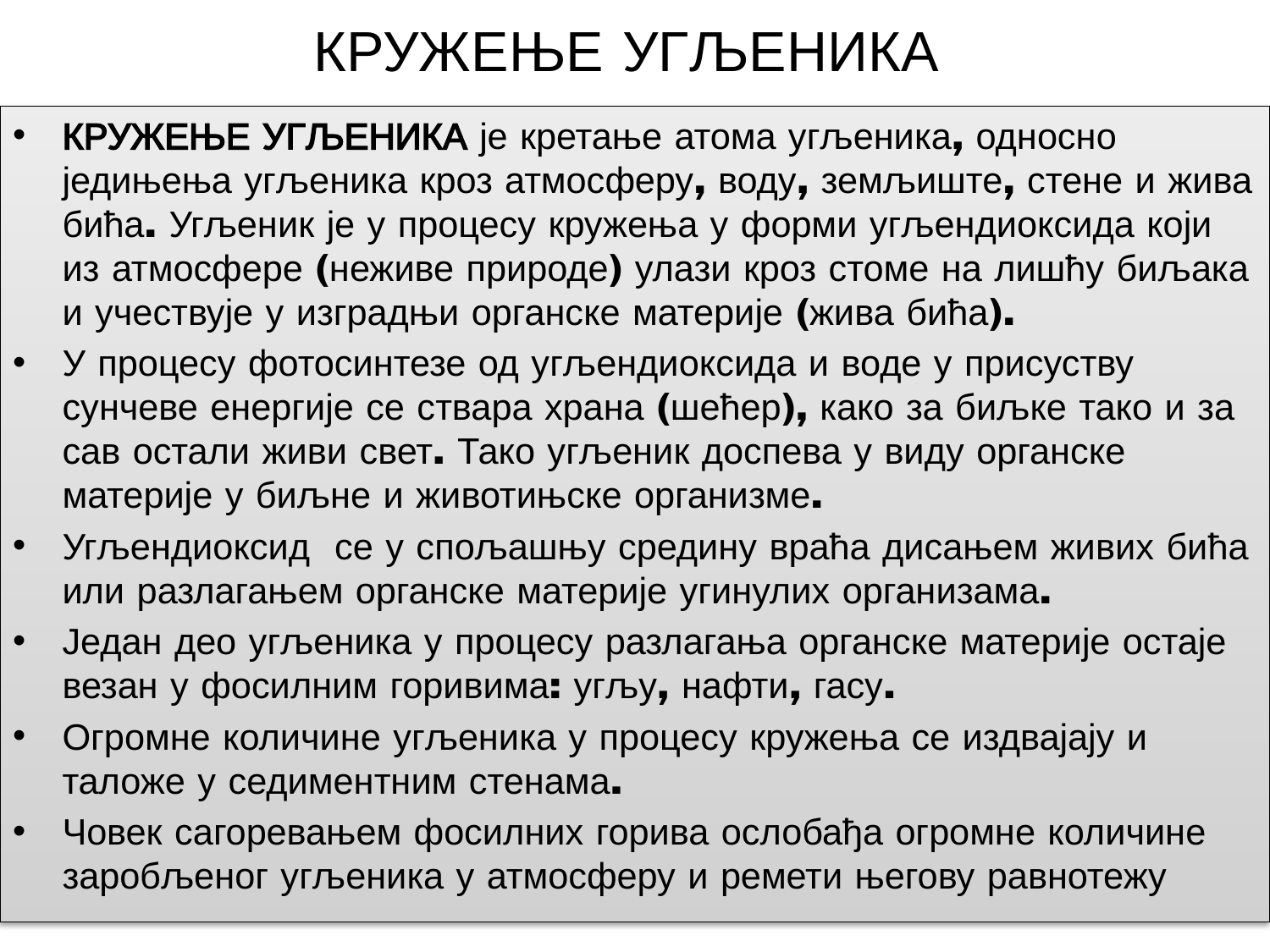

# КРУЖЕЊЕ УГЉЕНИКА
КРУЖЕЊЕ УГЉЕНИКА је кретање атома угљеника, односно једињења угљеника кроз атмосферу, воду, земљиште, стене и жива бића. Угљеник је у процесу кружења у форми угљендиоксида који из атмосфере (неживе природе) улази кроз стоме на лишћу биљака и учествује у изградњи органске материје (жива бића).
У процесу фотосинтезе од угљендиоксида и воде у присуству сунчеве енергије се ствара храна (шећер), како за биљке тако и за сав остали живи свет. Тако угљеник доспева у виду органске материје у биљне и животињске организме.
Угљендиоксид  се у спољашњу средину враћа дисањем живих бића или разлагањем органске материје угинулих организама.
Један део угљеника у процесу разлагања органске материје остаје везан у фосилним горивима: угљу, нафти, гасу.
Огромне количине угљеника у процесу кружења се издвајају и таложе у седиментним стенама.
Човек сагоревањем фосилних горива ослобађа огромне количине заробљеног угљеника у атмосферу и ремети његову равнотежу